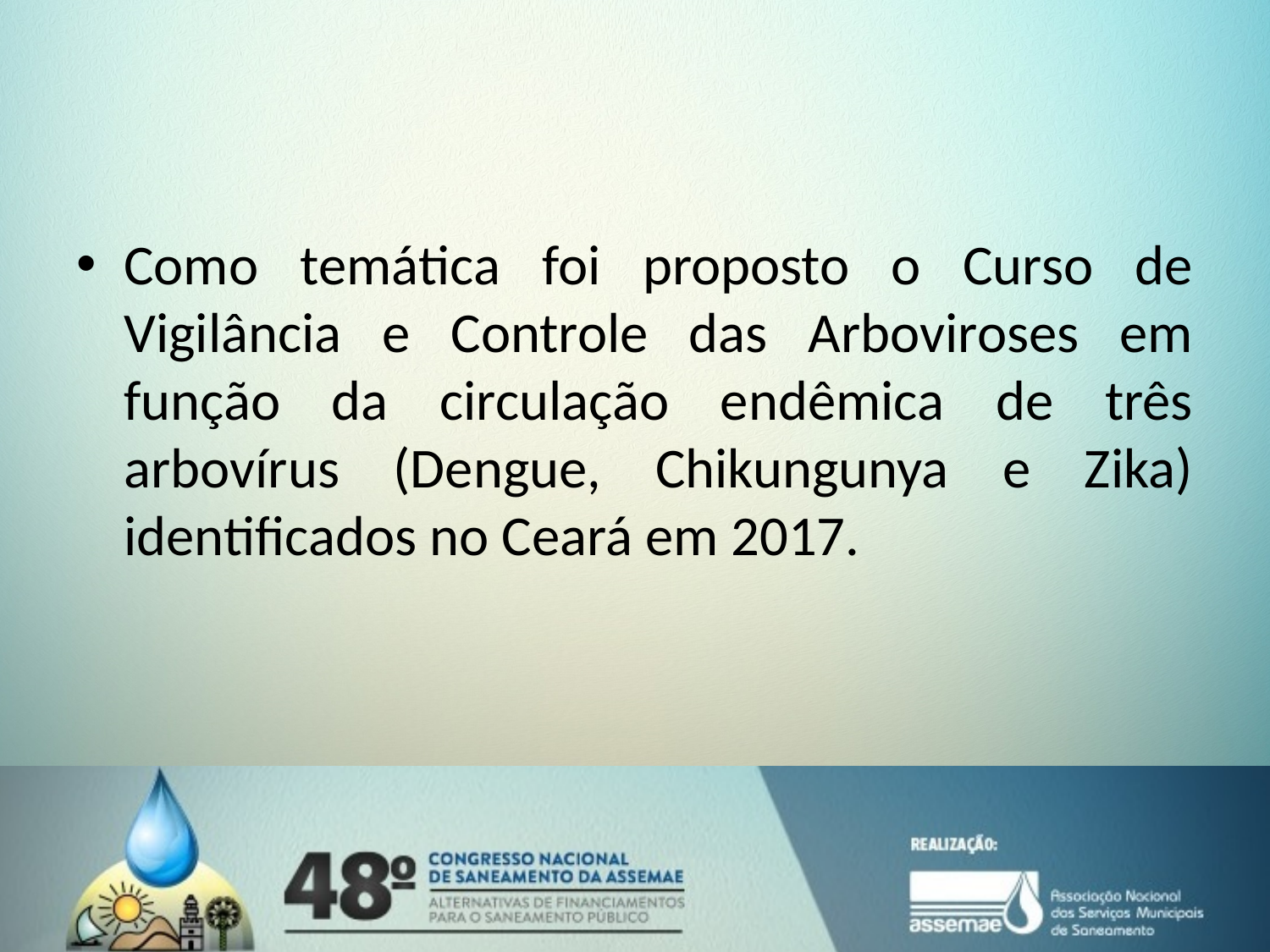

Como temática foi proposto o Curso de Vigilância e Controle das Arboviroses em função da circulação endêmica de três arbovírus (Dengue, Chikungunya e Zika) identificados no Ceará em 2017.